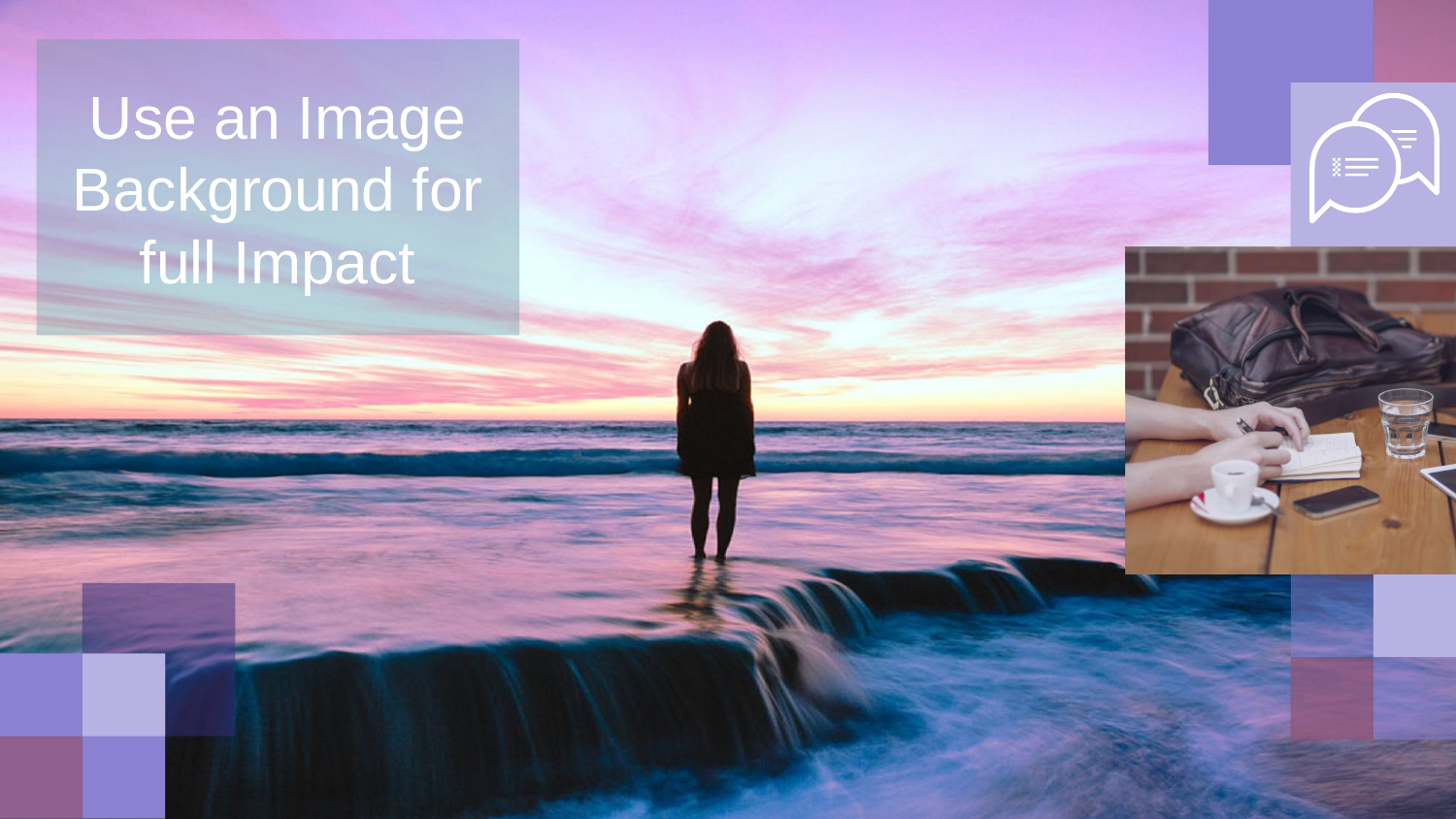

Use an Image Background for full Impact